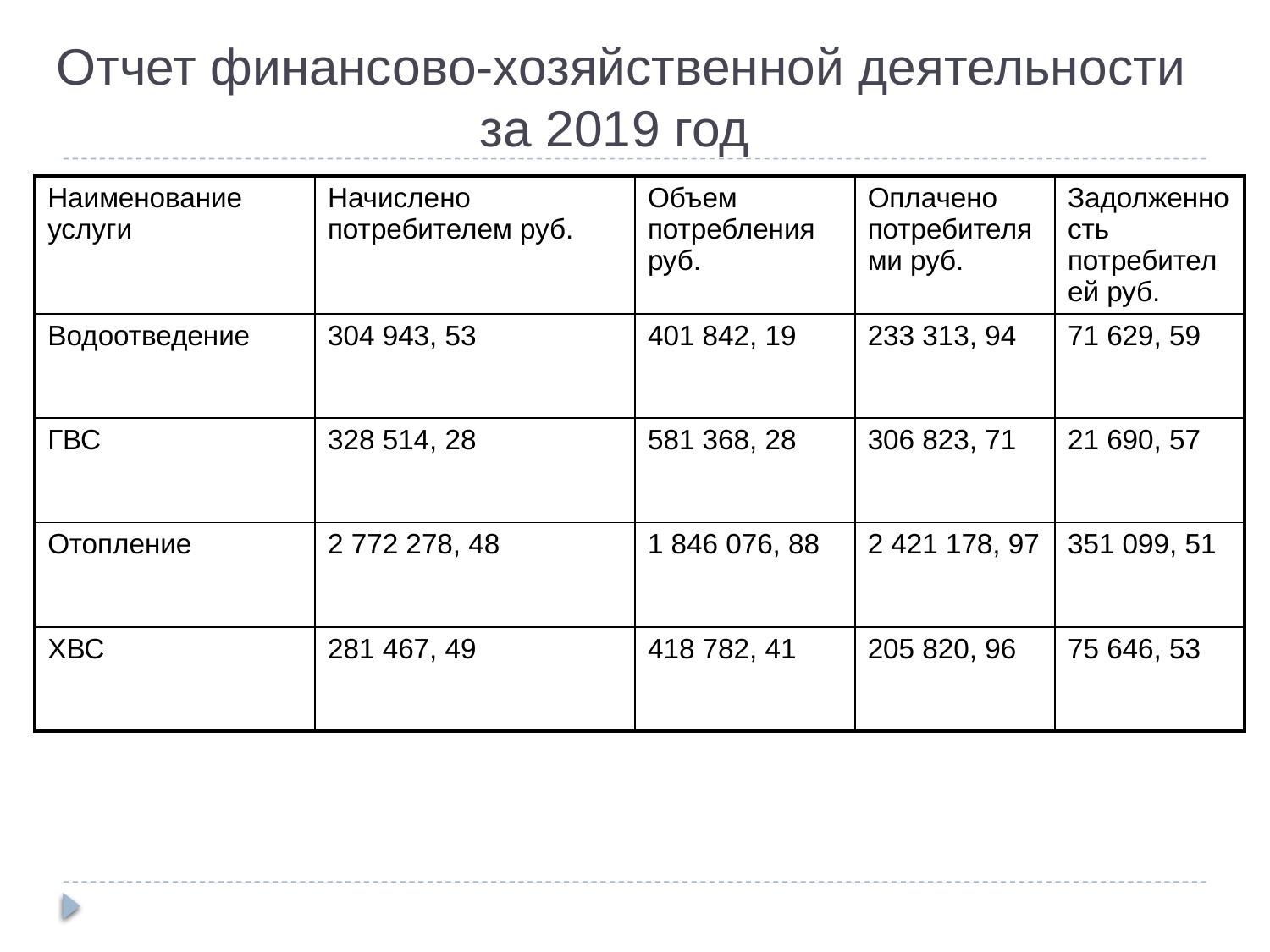

# Отчет финансово-хозяйственной деятельности за 2019 год
| Наименование услуги | Начислено потребителем руб. | Объем потребления руб. | Оплачено потребителями руб. | Задолженность потребителей руб. |
| --- | --- | --- | --- | --- |
| Водоотведение | 304 943, 53 | 401 842, 19 | 233 313, 94 | 71 629, 59 |
| ГВС | 328 514, 28 | 581 368, 28 | 306 823, 71 | 21 690, 57 |
| Отопление | 2 772 278, 48 | 1 846 076, 88 | 2 421 178, 97 | 351 099, 51 |
| ХВС | 281 467, 49 | 418 782, 41 | 205 820, 96 | 75 646, 53 |